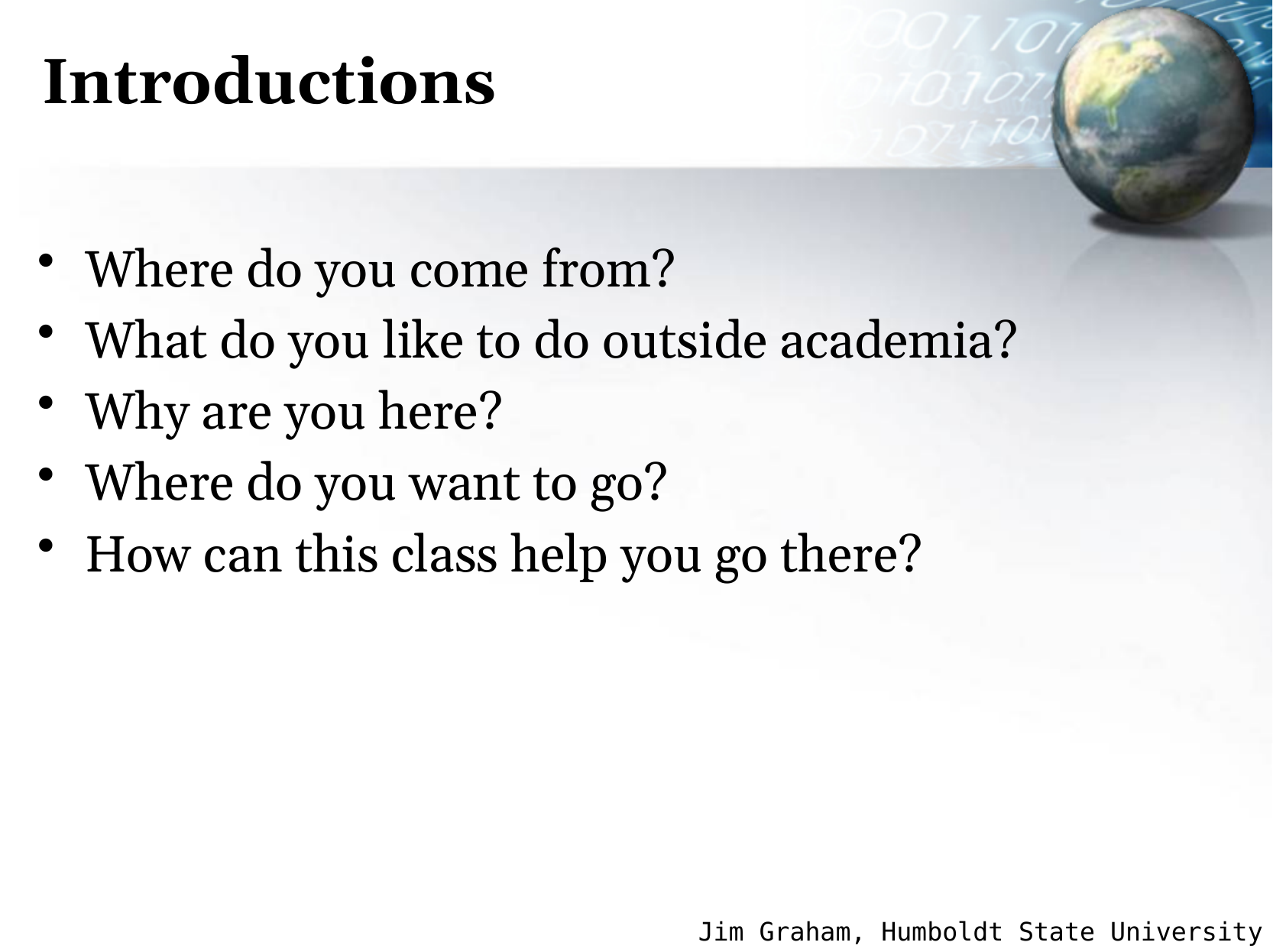

# Introductions
Where do you come from?
What do you like to do outside academia?
Why are you here?
Where do you want to go?
How can this class help you go there?